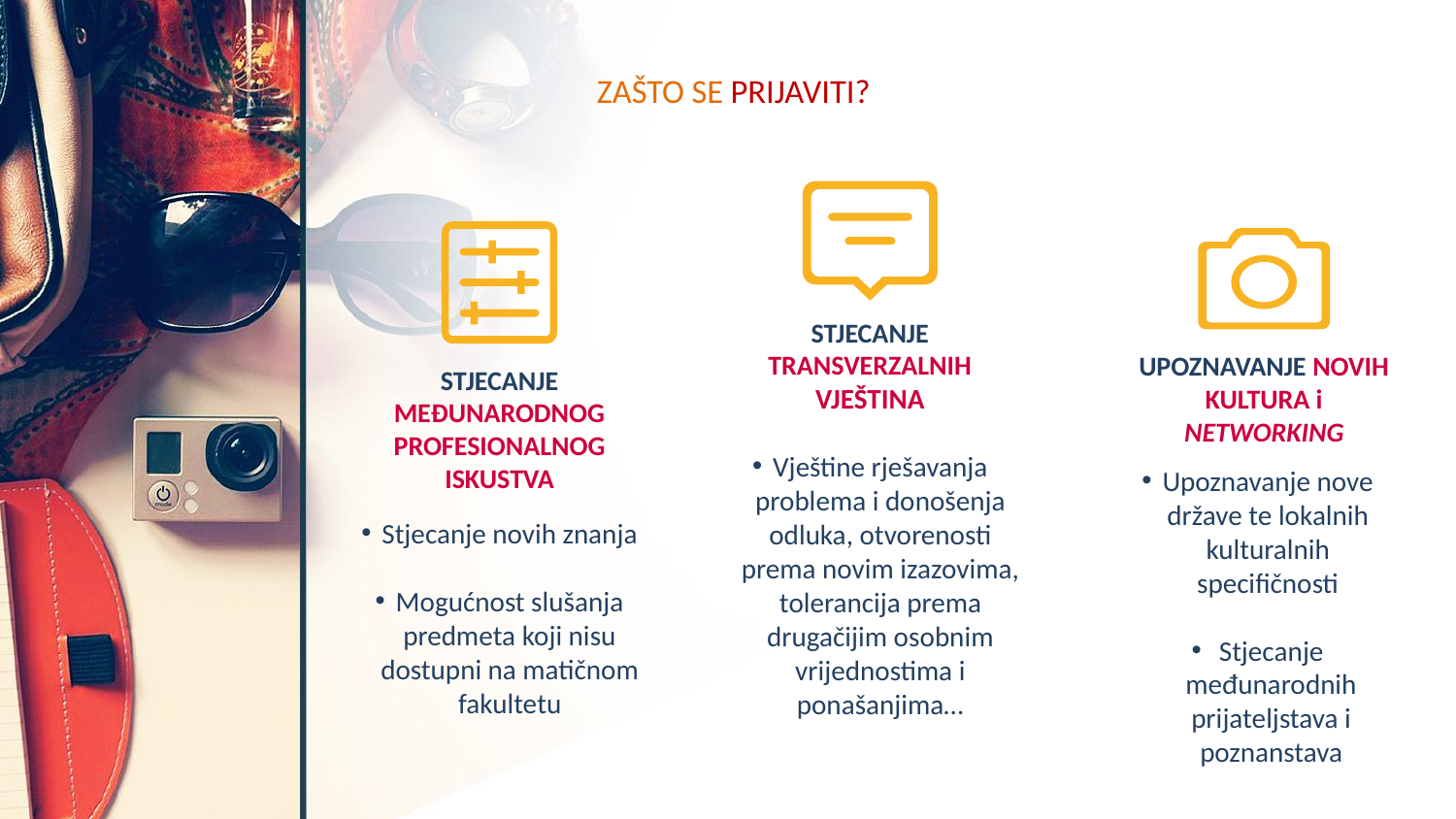

# ZAŠTO SE PRIJAVITI?

UPOZNAVANJE NOVIH KULTURA i NETWORKING

STJECANJE MEĐUNARODNOG PROFESIONALNOG ISKUSTVA

Stjecanje novih znanja

Mogućnost slušanja predmeta koji nisu dostupni na matičnom fakultetu

STJECANJE
TRANSVERZALNIH VJEŠTINA

Vještine rješavanja problema i donošenja odluka, otvorenosti prema novim izazovima, tolerancija prema drugačijim osobnim vrijednostima i ponašanjima…

Upoznavanje nove države te lokalnih kulturalnih specifičnosti

Stjecanje međunarodnih prijateljstava i poznanstava